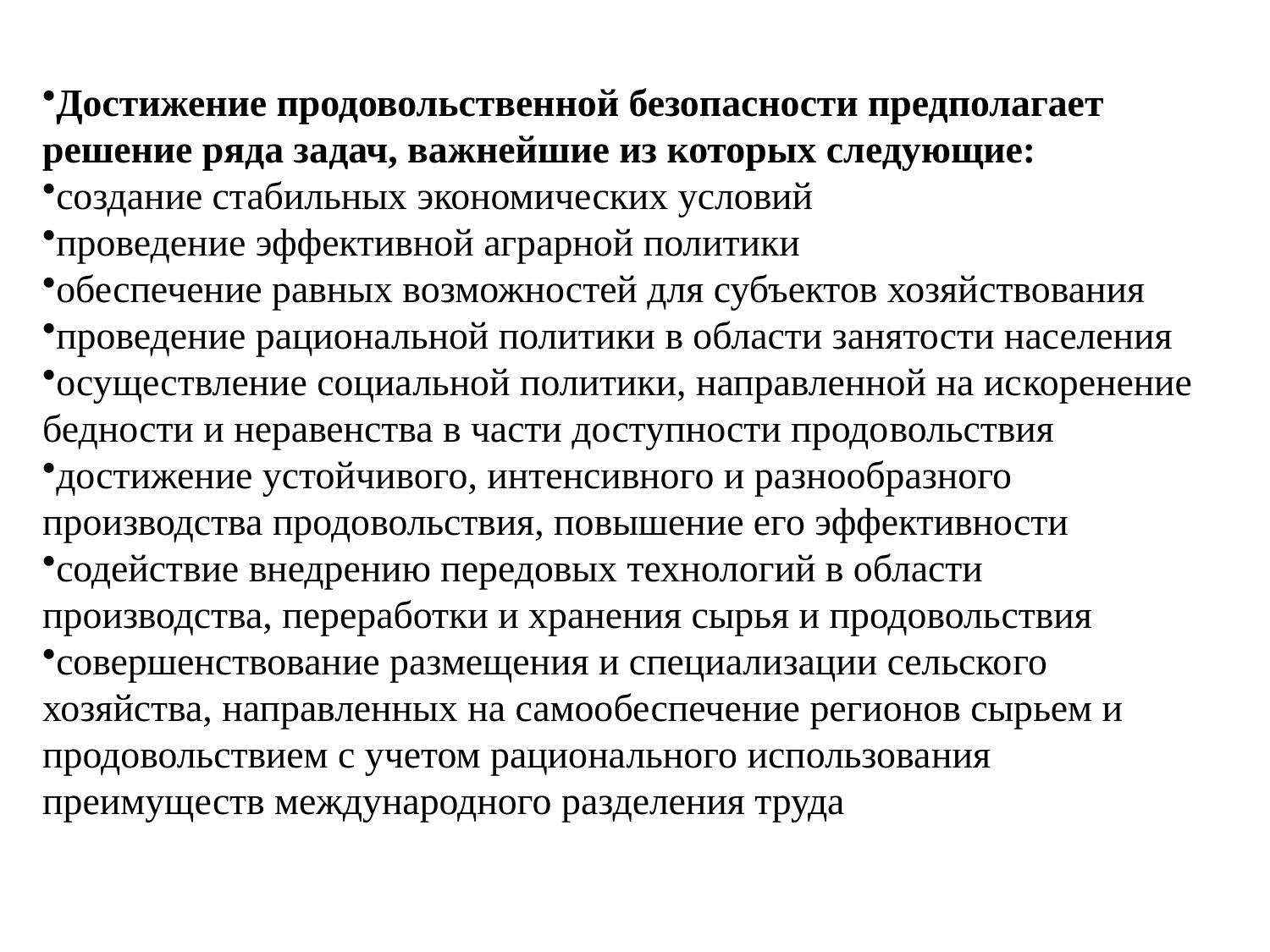

Достижение продовольственной безопасности предполагает решение ряда задач, важнейшие из которых следующие:
создание стабильных экономических условий
проведение эффективной аграрной политики
обеспечение равных возможностей для субъектов хозяй­ствования
проведение рациональной политики в области занятости населения
осуществление социальной политики, направленной на ис­коренение бедности и неравенства в части доступности продо­вольствия
достижение устойчивого, интенсивного и разнообразного производства продовольствия, повышение его эффективности
содействие внедрению передовых технологий в области производства, переработки и хранения сырья и продоволь­ствия
совершенствование размещения и специализации сельско­го хозяйства, направленных на самообеспечение регионов сырьем и продовольствием с учетом рационального использова­ния преимуществ международного разделения труда